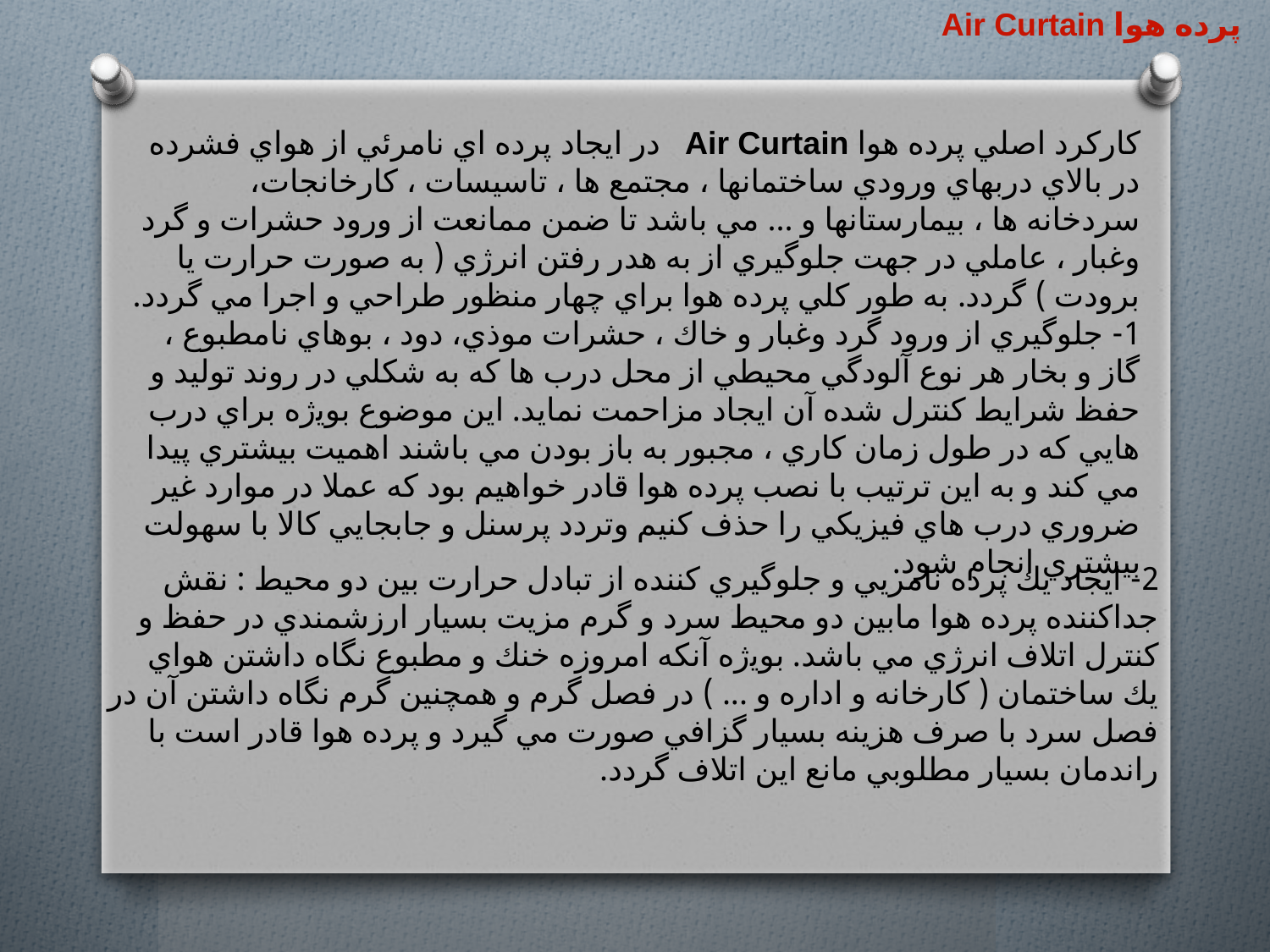

پرده هوا Air Curtain
كاركرد اصلي پرده هوا Air Curtain   در ايجاد پرده اي نامرئي از هواي فشرده در بالاي دربهاي ورودي ساختمانها ، مجتمع ها ، تاسيسات ، كارخانجات، سردخانه ها ، بيمارستانها و ... مي باشد تا ضمن ممانعت از ورود حشرات و گرد وغبار ، عاملي در جهت جلوگيري از به هدر رفتن انرﮊي ( به صورت حرارت يا برودت ) گردد. به طور كلي پرده هوا براي چهار منظور طراحي و اجرا مي گردد.
1- جلوگيري از ورود گرد وغبار و خاك ، حشرات موذي، دود ، بوهاي نامطبوع ، گاز و بخار هر نوع آلودگي محيطي از محل درب ها كه به شكلي در روند توليد و حفظ شرايط كنترل شده آن ايجاد مزاحمت نمايد. اين موضوع بوي‍ﮊه براي درب هايي كه در طول زمان كاري ، مجبور به باز بودن مي باشند اهميت بيشتري پيدا مي كند و به اين ترتيب با نصب پرده هوا قادر خواهيم بود كه عملا در موارد غير ضروري درب هاي فيزيكي را حذف كنيم وتردد پرسنل و جابجايي كالا با سهولت بيشتري انجام شود.
2- ايجاد يك پرده نامريي و جلوگيري كننده از تبادل حرارت بين دو محيط : نقش جداكننده پرده هوا مابين دو محيط سرد و گرم مزيت بسيار ارزشمندي در حفظ و كنترل اتلاف انرﮊي مي باشد. بوي‍ﮊه آنكه امروزه خنك و مطبوع نگاه داشتن هواي يك ساختمان ( كارخانه و اداره و ... ) در فصل گرم و همچنين گرم نگاه داشتن آن در فصل سرد با صرف هزينه بسيار گزافي صورت مي گيرد و پرده هوا قادر است با راندمان بسيار مطلوبي مانع اين اتلاف گردد.